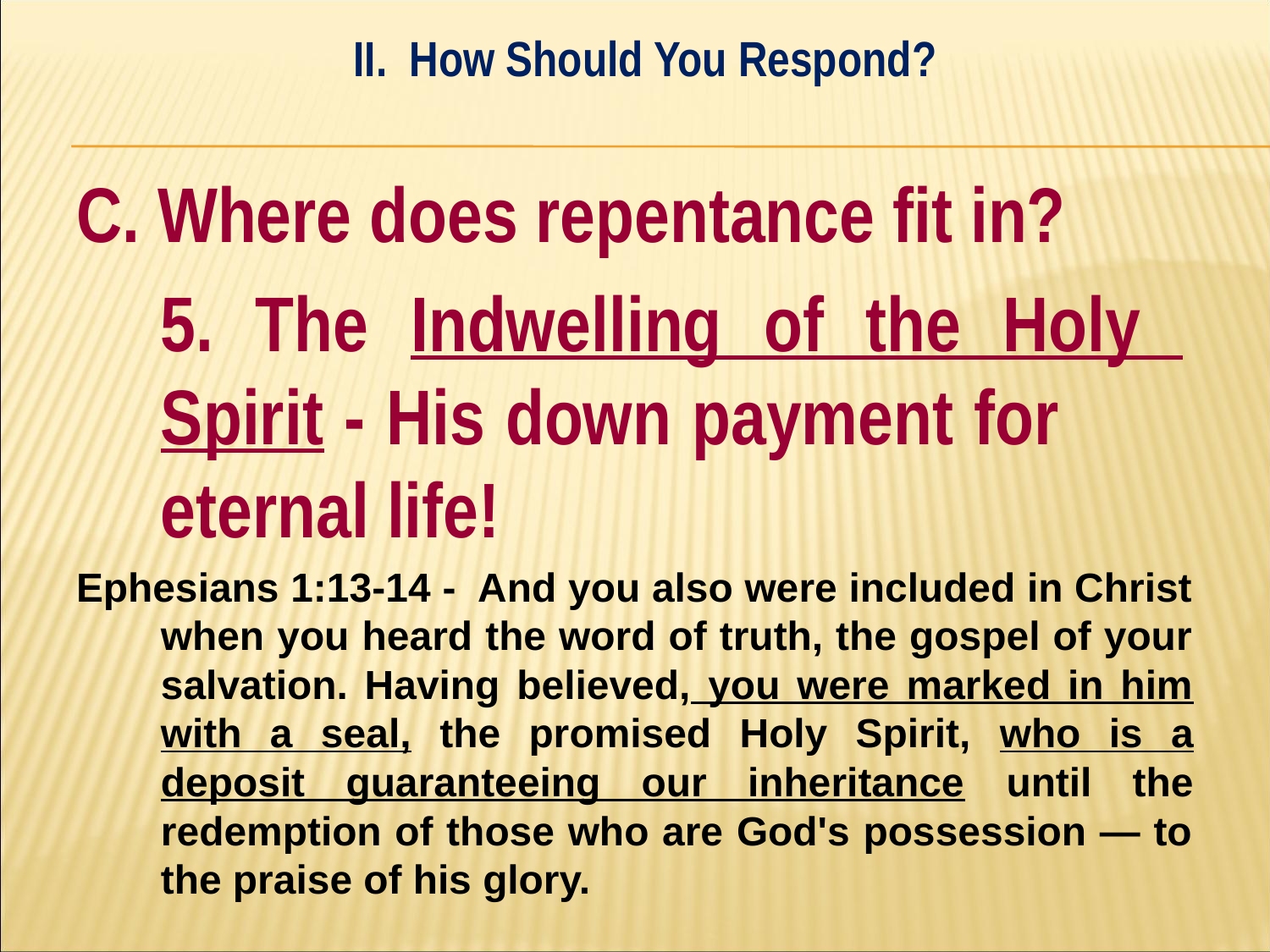

II.  How Should You Respond?
#
C. Where does repentance fit in?
	5. The Indwelling of the Holy 	Spirit - His down payment for 	eternal life!
Ephesians 1:13-14 -  And you also were included in Christ when you heard the word of truth, the gospel of your salvation. Having believed, you were marked in him with a seal, the promised Holy Spirit, who is a deposit guaranteeing our inheritance until the redemption of those who are God's possession — to the praise of his glory.